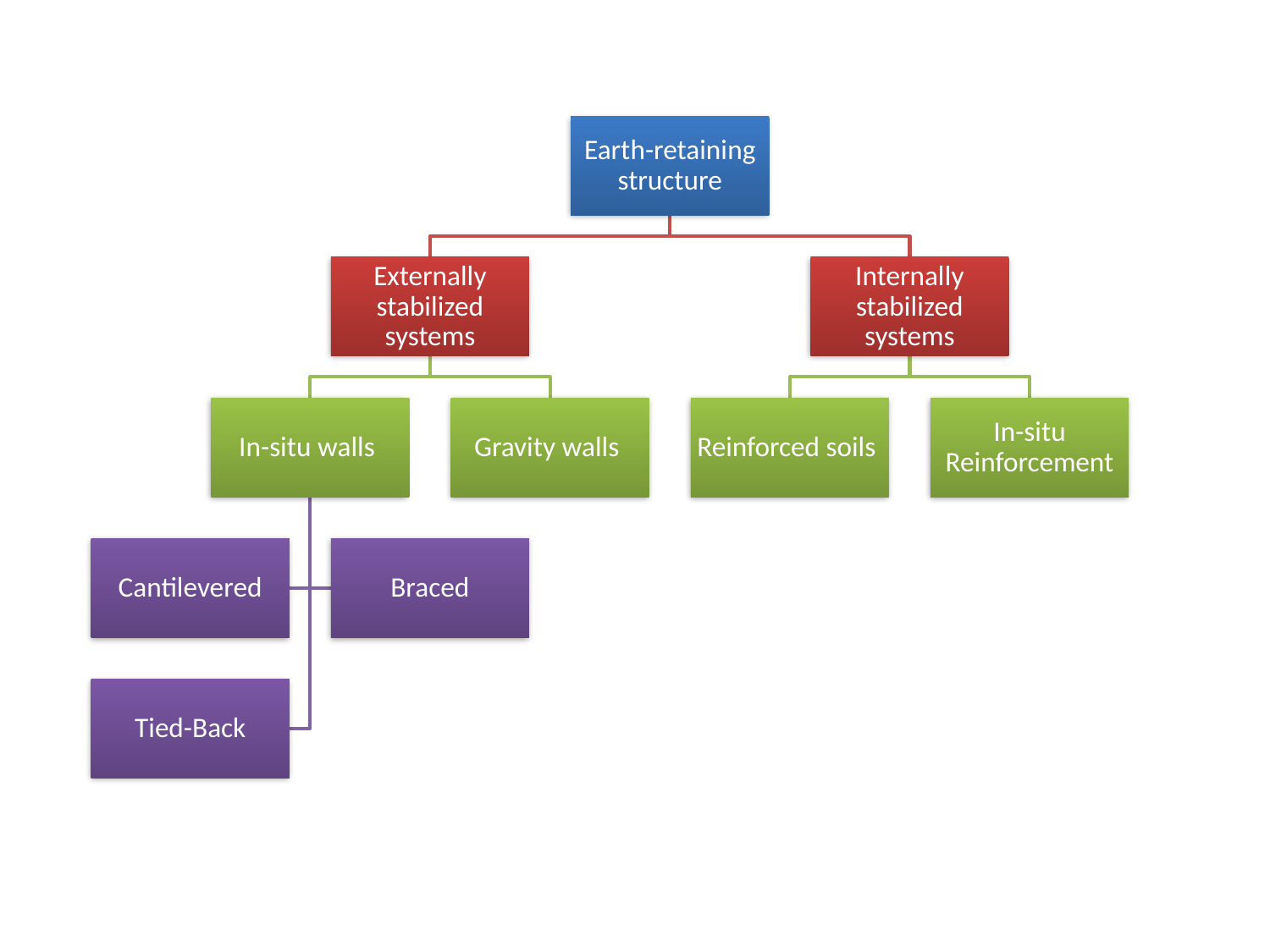

Earth-retaining structure
Externally stabilized systems
In-situ walls
Cantilevered
Braced
Tied-Back
Gravity walls
Internally stabilized systems
Reinforced soils
In-situ Reinforcement